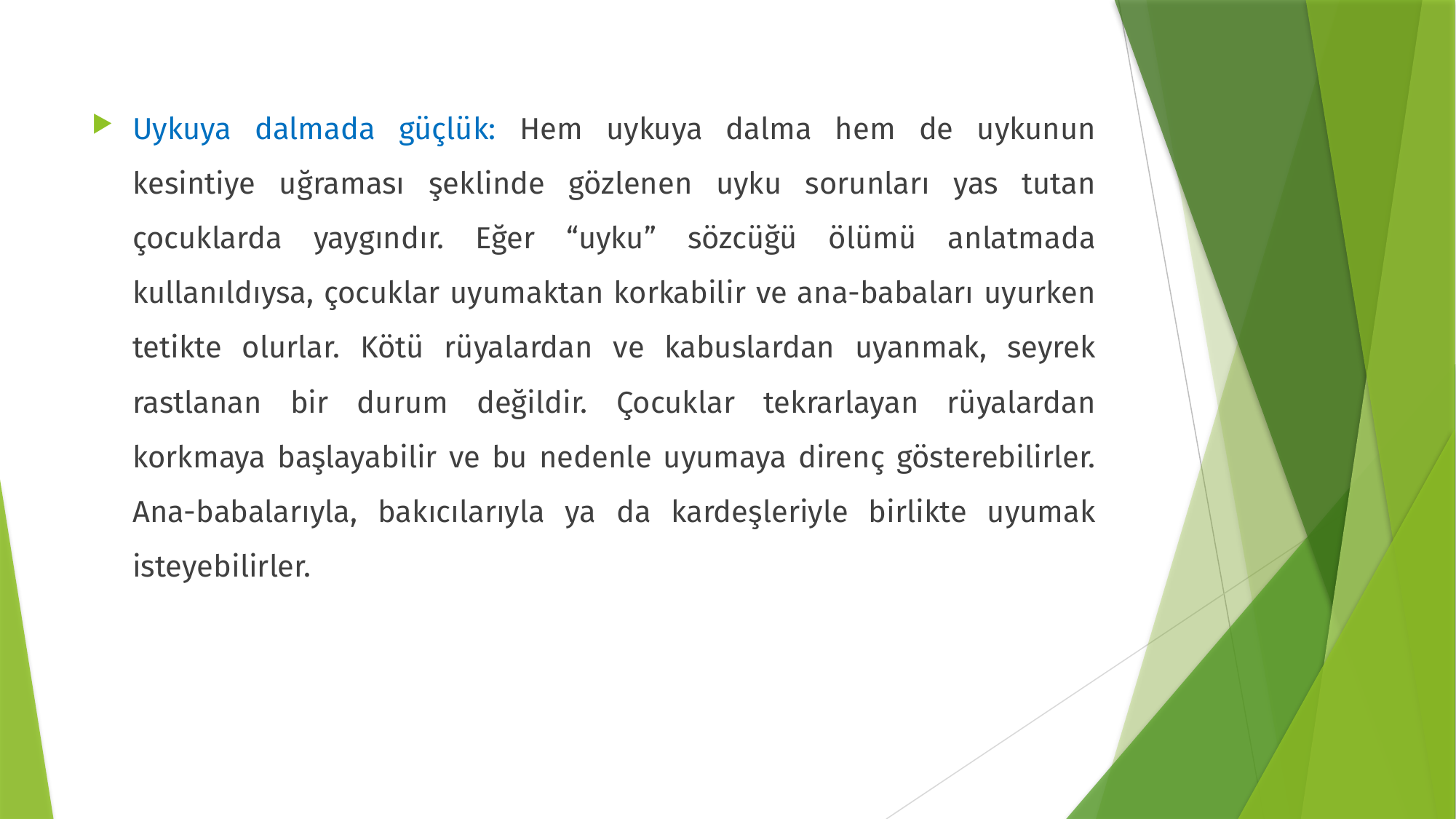

Uykuya dalmada güçlük: Hem uykuya dalma hem de uykunun kesintiye uğraması şeklinde gözlenen uyku sorunları yas tutan çocuklarda yaygındır. Eğer “uyku” sözcüğü ölümü anlatmada kullanıldıysa, çocuklar uyumaktan korkabilir ve ana-babaları uyurken tetikte olurlar. Kötü rüyalardan ve kabuslardan uyanmak, seyrek rastlanan bir durum değildir. Çocuklar tekrarlayan rüyalardan korkmaya başlayabilir ve bu nedenle uyumaya direnç gösterebilirler. Ana-babalarıyla, bakıcılarıyla ya da kardeşleriyle birlikte uyumak isteyebilirler.